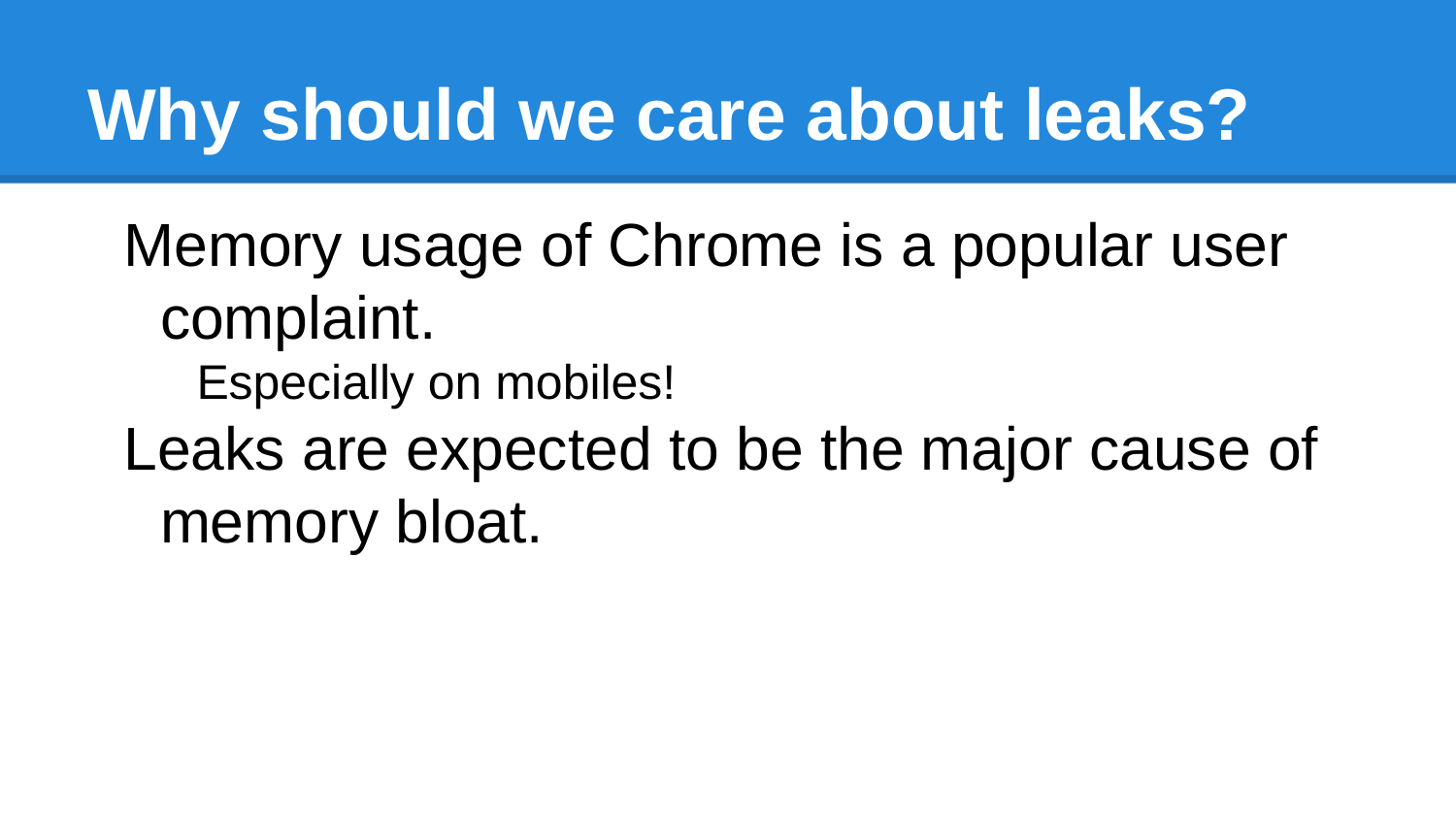

# Why should we care about leaks?
Memory usage of Chrome is a popular user complaint.
Especially on mobiles!
Leaks are expected to be the major cause of memory bloat.